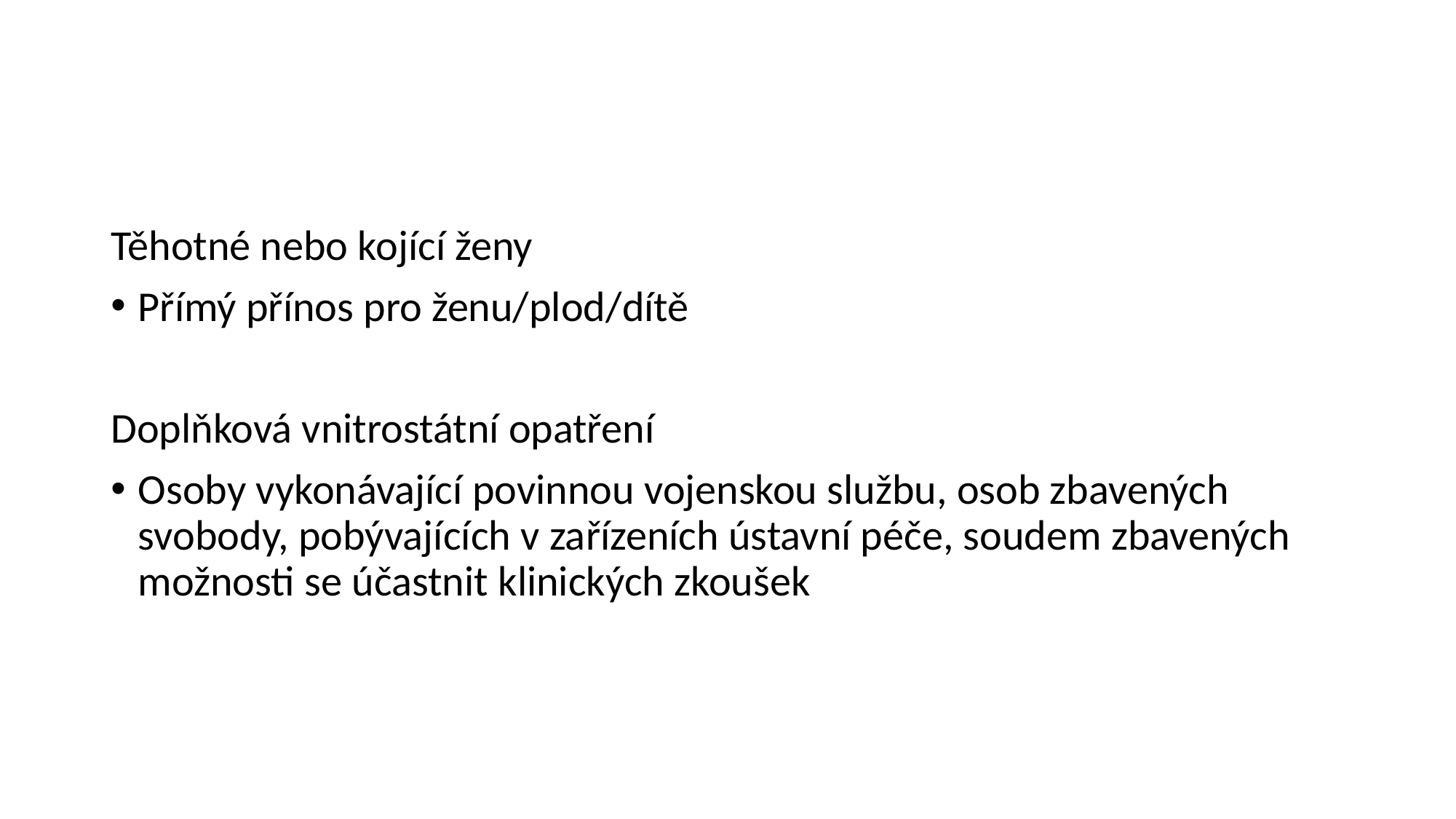

#
Těhotné nebo kojící ženy
Přímý přínos pro ženu/plod/dítě

Doplňková vnitrostátní opatření
Osoby vykonávající povinnou vojenskou službu, osob zbavených svobody, pobývajících v zařízeních ústavní péče, soudem zbavených možnosti se účastnit klinických zkoušek